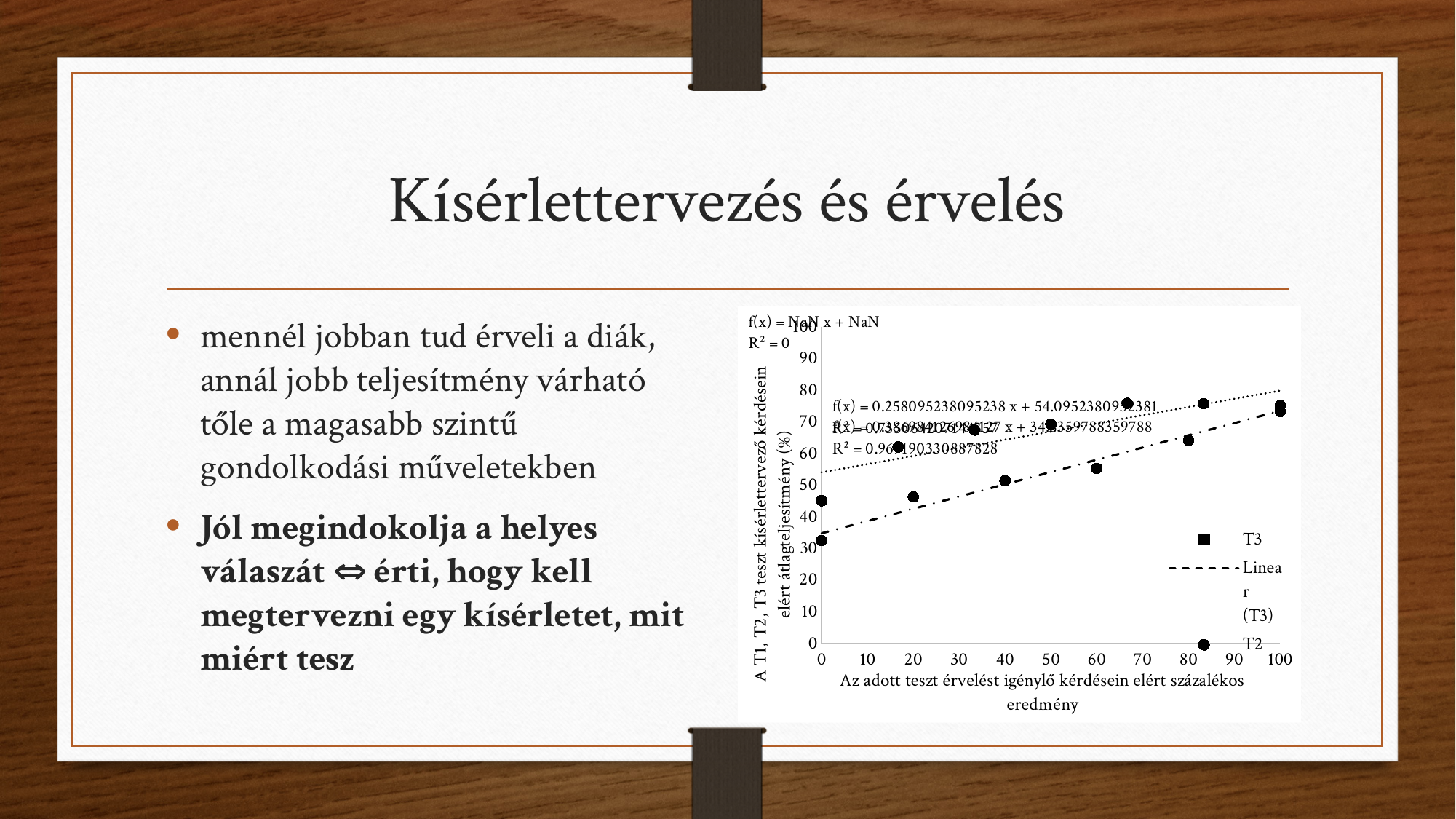

# Kísérlettervezés és érvelés
mennél jobban tud érveli a diák, annál jobb teljesítmény várható tőle a magasabb szintű gondolkodási műveletekben
Jól megindokolja a helyes válaszát ⇔ érti, hogy kell megtervezni egy kísérletet, mit miért tesz

### Chart

| Category | T3 | T2 | T1 |
|---|---|---|---|